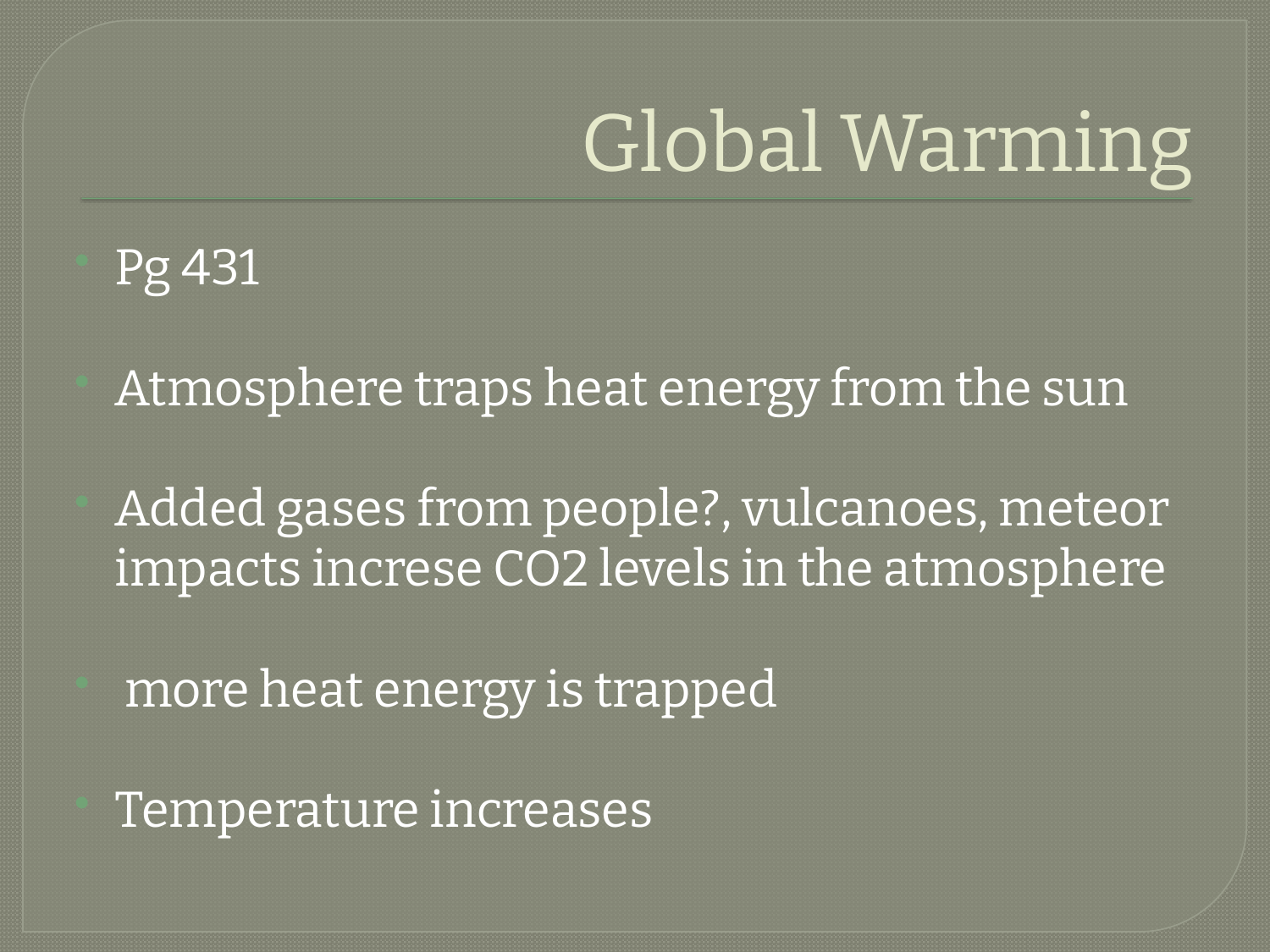

# Global Warming
Pg 431

Atmosphere traps heat energy from the sun

Added gases from people?, vulcanoes, meteor impacts increse CO2 levels in the atmosphere

 more heat energy is trapped

Temperature increases